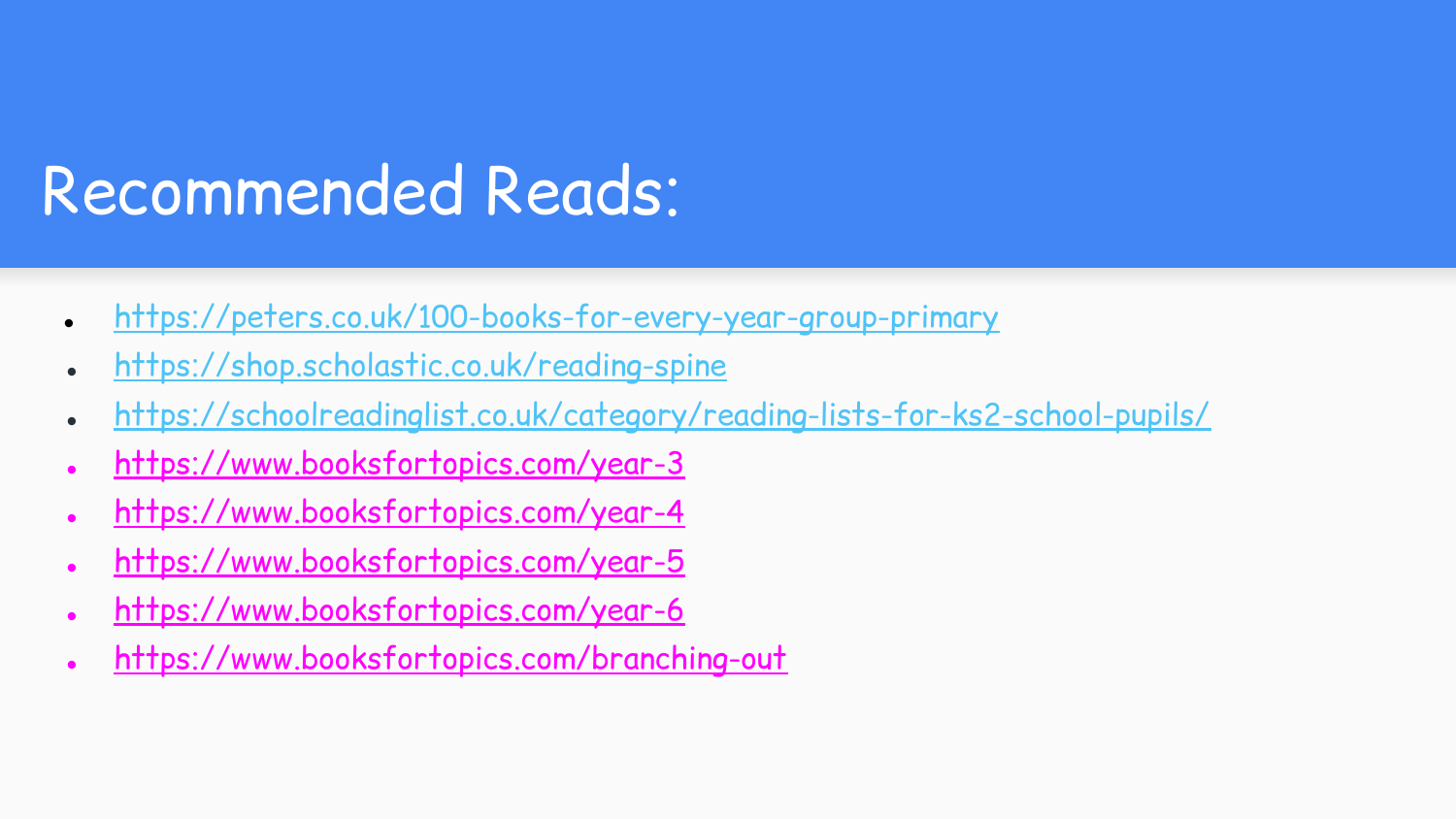

Recommended Reads:
https://peters.co.uk/100-books-for-every-year-group-primary
https://shop.scholastic.co.uk/reading-spine
https://schoolreadinglist.co.uk/category/reading-lists-for-ks2-school-pupils/
https://www.booksfortopics.com/year-3
https://www.booksfortopics.com/year-4
https://www.booksfortopics.com/year-5
https://www.booksfortopics.com/year-6
https://www.booksfortopics.com/branching-out